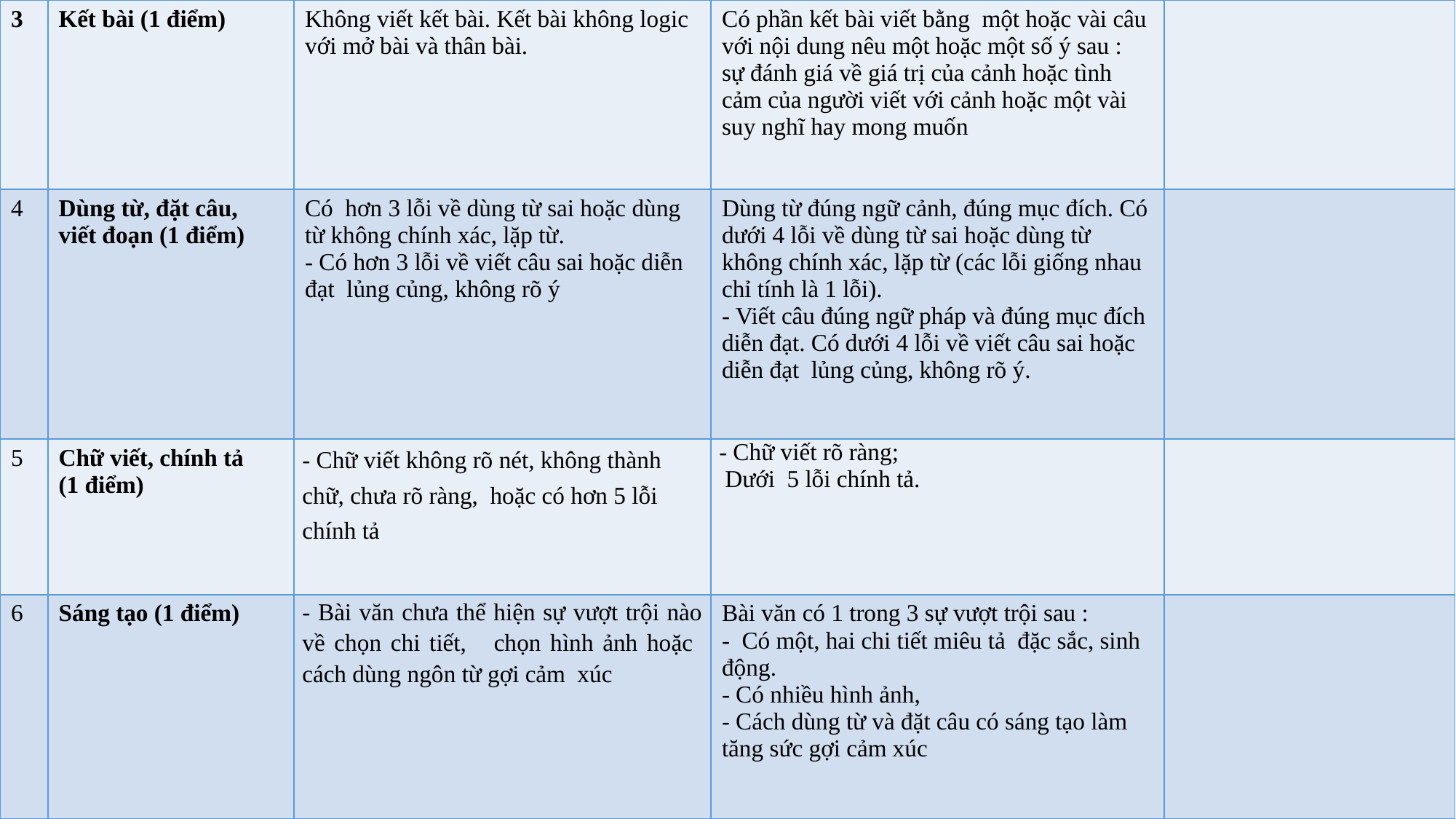

| 3 | Kết bài (1 điểm) | Không viết kết bài. Kết bài không logic với mở bài và thân bài. | Có phần kết bài viết bằng một hoặc vài câu với nội dung nêu một hoặc một số ý sau : sự đánh giá về giá trị của cảnh hoặc tình cảm của người viết với cảnh hoặc một vài suy nghĩ hay mong muốn |  |
| --- | --- | --- | --- | --- |
| 4 | Dùng từ, đặt câu, viết đoạn (1 điểm) | Có hơn 3 lỗi về dùng từ sai hoặc dùng từ không chính xác, lặp từ. - Có hơn 3 lỗi về viết câu sai hoặc diễn đạt lủng củng, không rõ ý | Dùng từ đúng ngữ cảnh, đúng mục đích. Có dưới 4 lỗi về dùng từ sai hoặc dùng từ không chính xác, lặp từ (các lỗi giống nhau chỉ tính là 1 lỗi). - Viết câu đúng ngữ pháp và đúng mục đích diễn đạt. Có dưới 4 lỗi về viết câu sai hoặc diễn đạt lủng củng, không rõ ý. |  |
| 5 | Chữ viết, chính tả (1 điểm) | - Chữ viết không rõ nét, không thành chữ, chưa rõ ràng, hoặc có hơn 5 lỗi chính tả | - Chữ viết rõ ràng; Dưới 5 lỗi chính tả. |  |
| 6 | Sáng tạo (1 điểm) | - Bài văn chưa thể hiện sự vượt trội nào về chọn chi tiết, chọn hình ảnh hoặc cách dùng ngôn từ gợi cảm xúc | Bài văn có 1 trong 3 sự vượt trội sau : - Có một, hai chi tiết miêu tả đặc sắc, sinh động. - Có nhiều hình ảnh, - Cách dùng từ và đặt câu có sáng tạo làm tăng sức gợi cảm xúc |  |